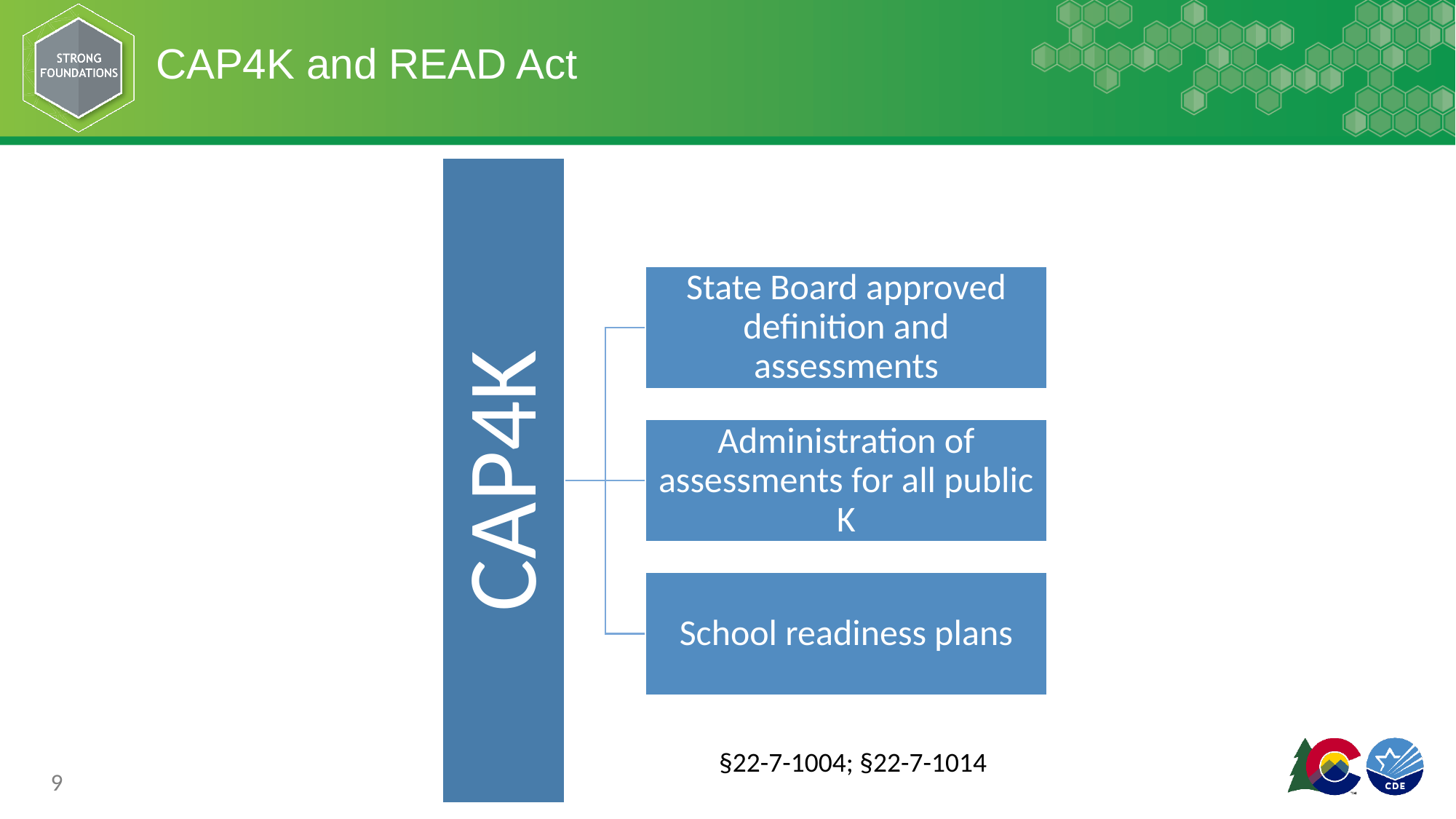

# CAP4K and READ Act

CAP4K
State Board approved definition and assessments
Administration of assessments for all public K
School readiness plans
§22-7-1004; §22-7-1014
9